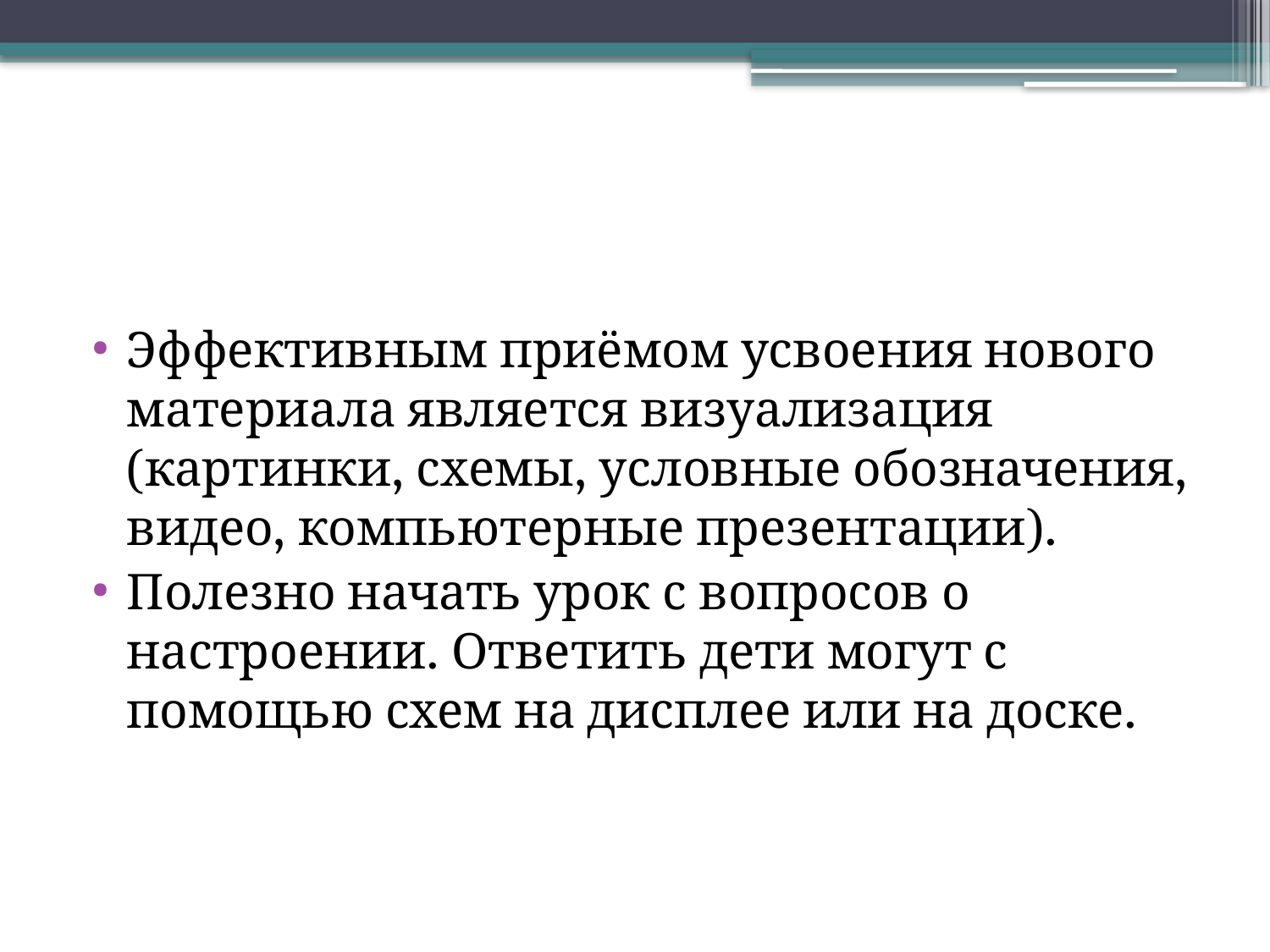

#
Эффективным приёмом усвоения нового материала является визуализация (картинки, схемы, условные обозначения, видео, компьютерные презентации).
Полезно начать урок с вопросов о настроении. Ответить дети могут с помощью схем на дисплее или на доске.